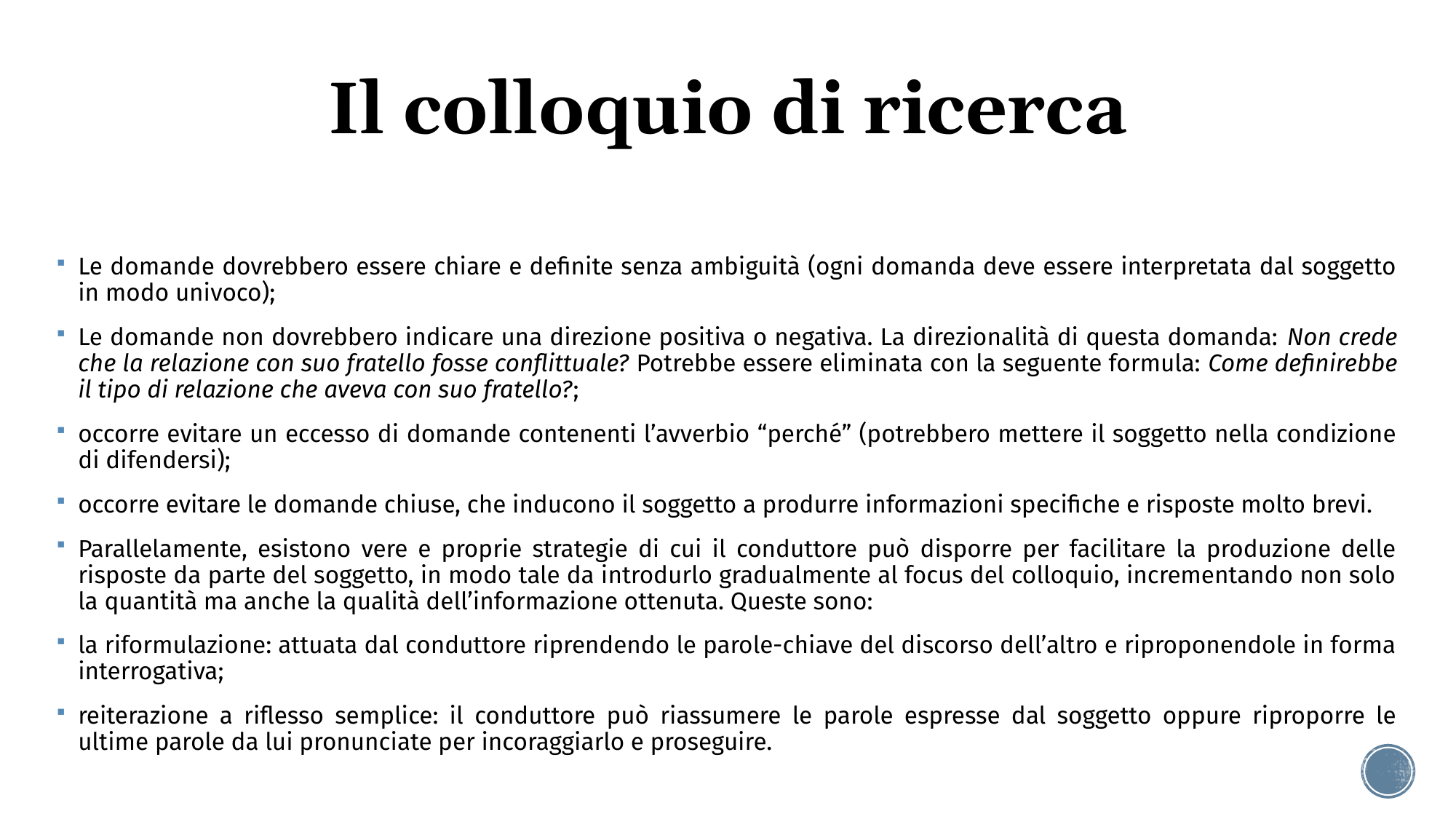

# Il colloquio di ricerca

Le domande dovrebbero essere chiare e definite senza ambiguità (ogni domanda deve essere interpretata dal soggetto in modo univoco);
Le domande non dovrebbero indicare una direzione positiva o negativa. La direzionalità di questa domanda: Non crede che la relazione con suo fratello fosse conflittuale? Potrebbe essere eliminata con la seguente formula: Come definirebbe il tipo di relazione che aveva con suo fratello?;
occorre evitare un eccesso di domande contenenti l’avverbio “perché” (potrebbero mettere il soggetto nella condizione di difendersi);
occorre evitare le domande chiuse, che inducono il soggetto a produrre informazioni specifiche e risposte molto brevi.
Parallelamente, esistono vere e proprie strategie di cui il conduttore può disporre per facilitare la produzione delle risposte da parte del soggetto, in modo tale da introdurlo gradualmente al focus del colloquio, incrementando non solo la quantità ma anche la qualità dell’informazione ottenuta. Queste sono:
la riformulazione: attuata dal conduttore riprendendo le parole-chiave del discorso dell’altro e riproponendole in forma interrogativa;
reiterazione a riflesso semplice: il conduttore può riassumere le parole espresse dal soggetto oppure riproporre le ultime parole da lui pronunciate per incoraggiarlo e proseguire.